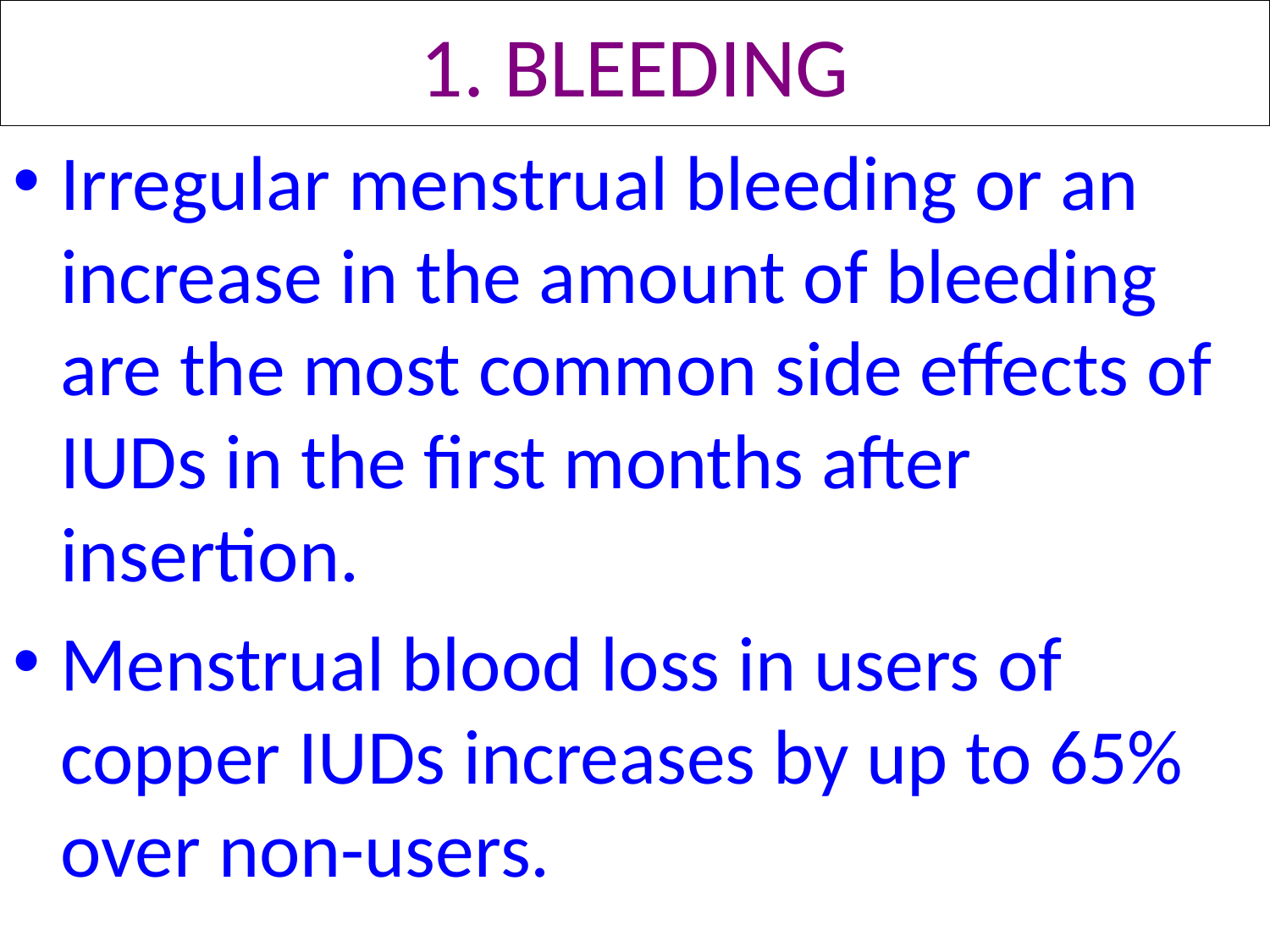

# 1. BLEEDING
Irregular menstrual bleeding or an increase in the amount of bleeding are the most common side effects of IUDs in the first months after insertion.
Menstrual blood loss in users of copper IUDs increases by up to 65% over non-users.